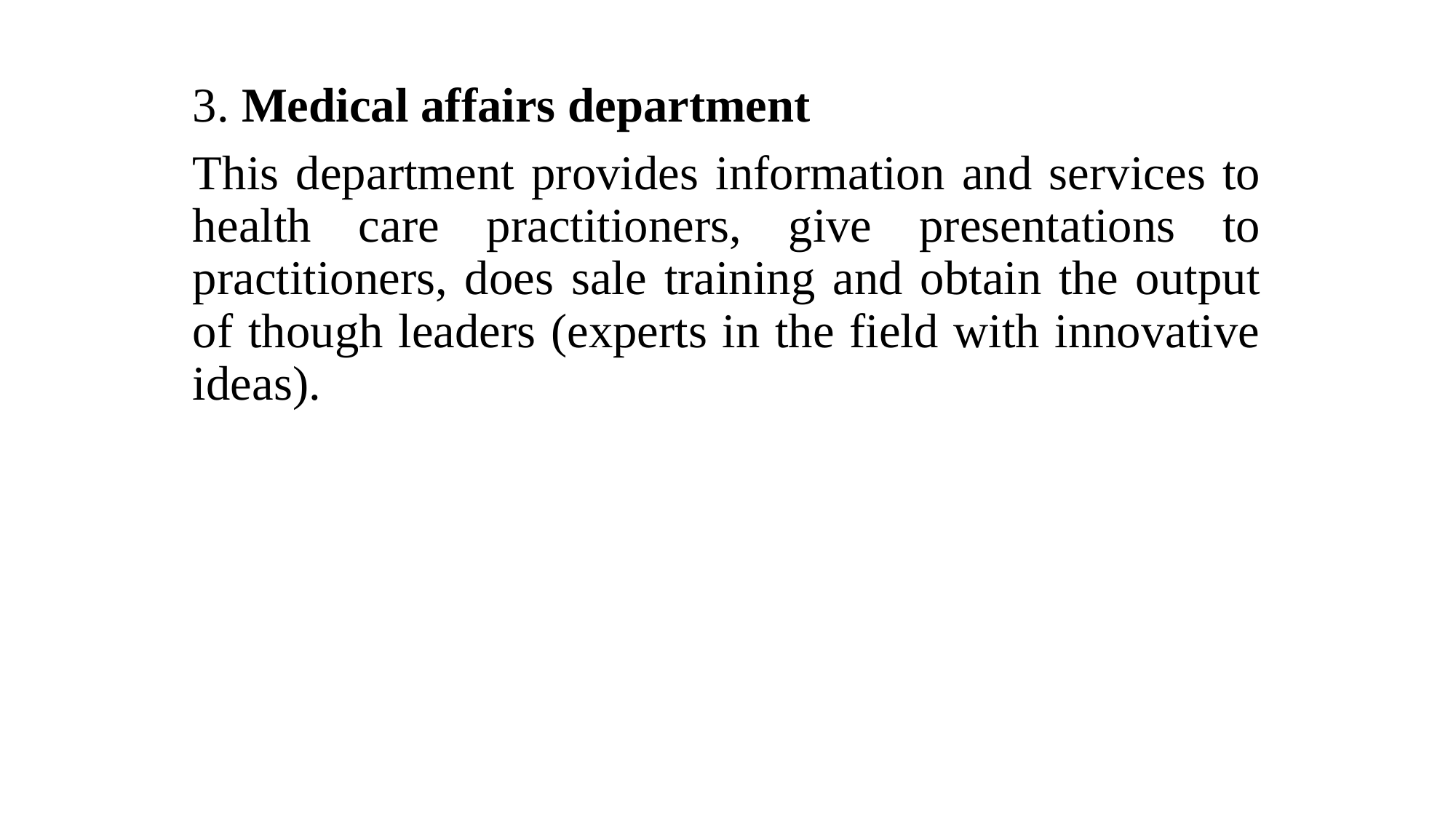

3. Medical affairs department
This department provides information and services to health care practitioners, give presentations to practitioners, does sale training and obtain the output of though leaders (experts in the field with innovative ideas).